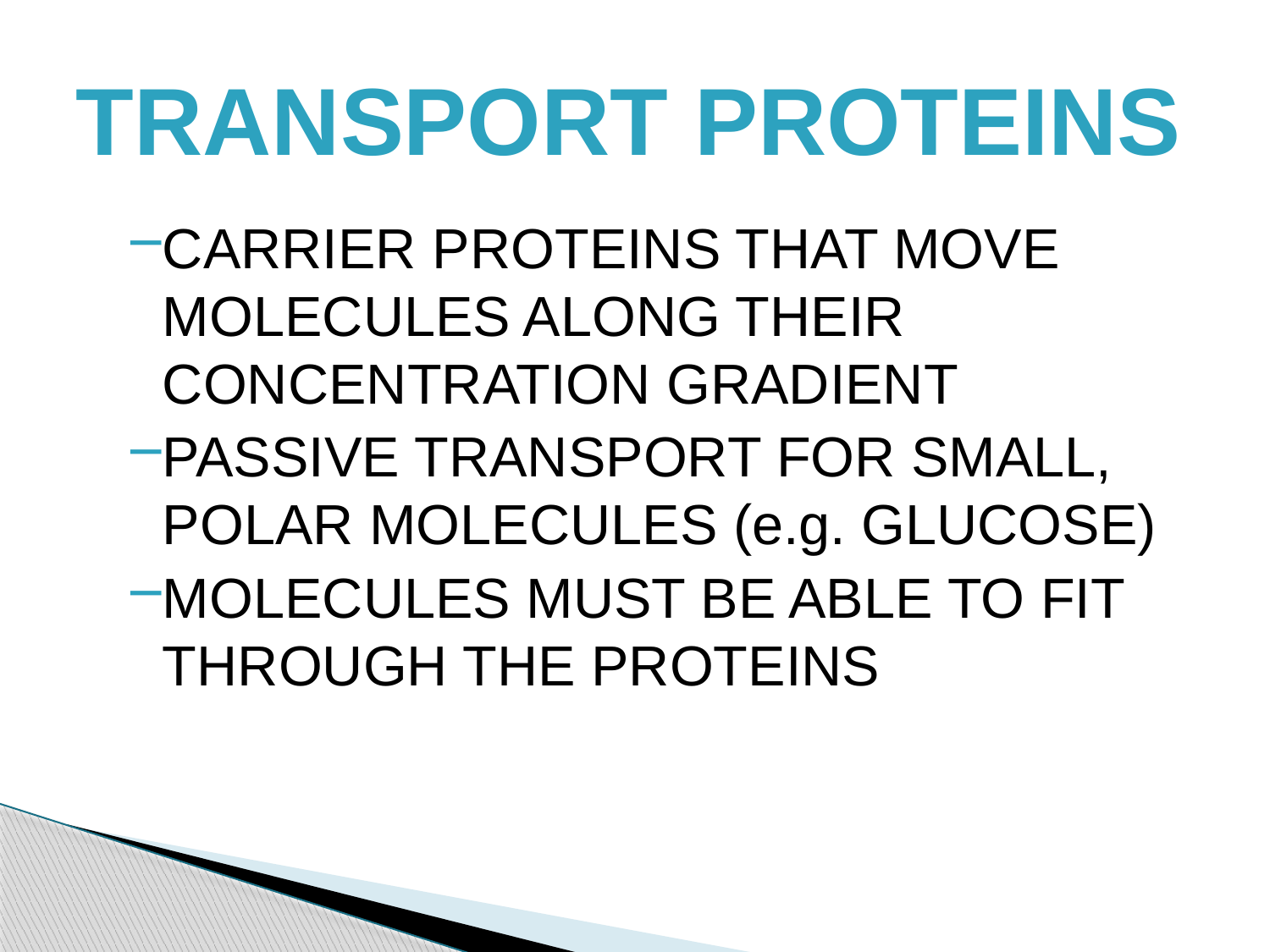

# TRANSPORT PROTEINS
CARRIER PROTEINS THAT MOVE MOLECULES ALONG THEIR CONCENTRATION GRADIENT
PASSIVE TRANSPORT FOR SMALL, POLAR MOLECULES (e.g. GLUCOSE)
MOLECULES MUST BE ABLE TO FIT THROUGH THE PROTEINS